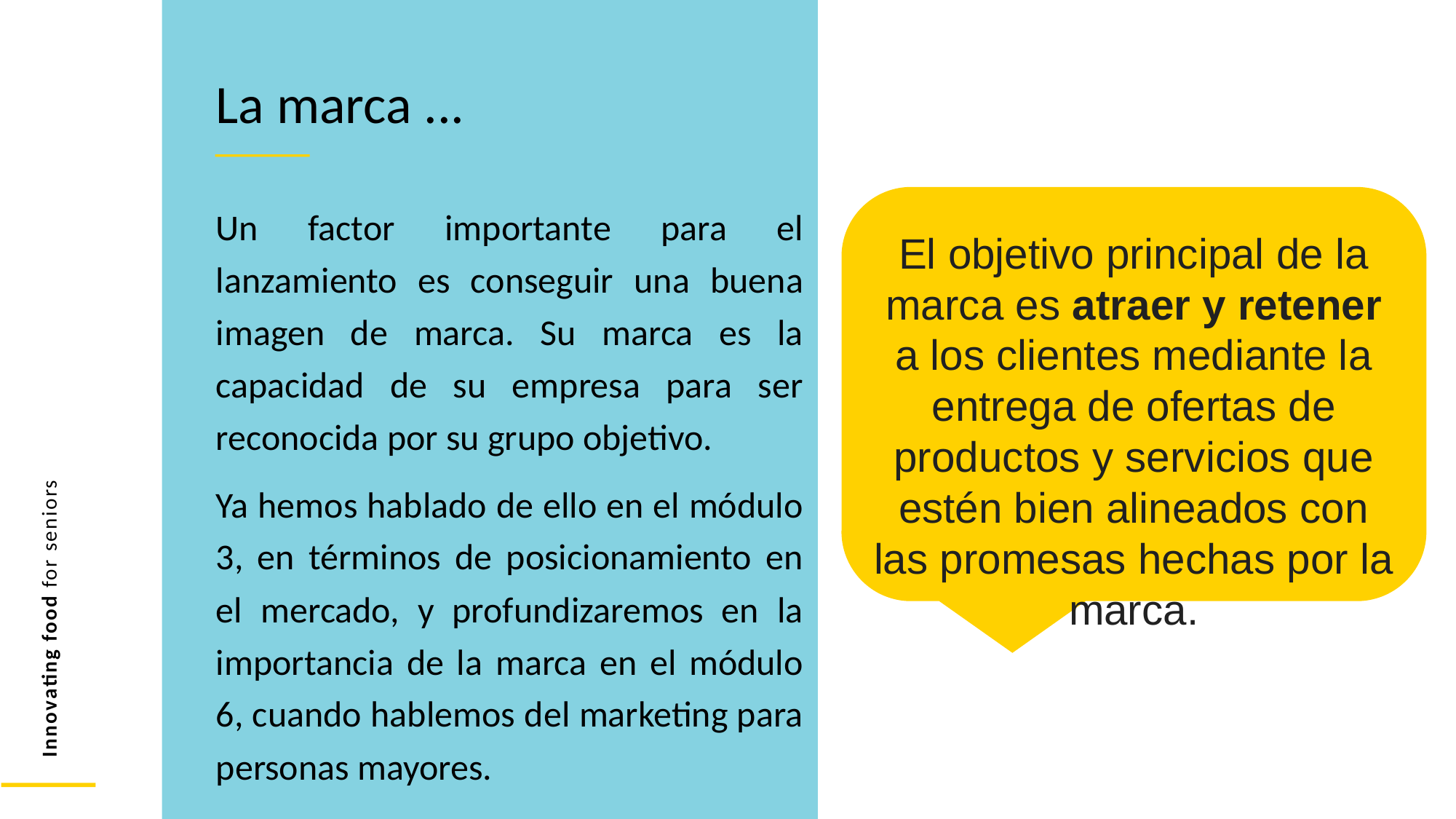

La marca ...

Un factor importante para el lanzamiento es conseguir una buena imagen de marca. Su marca es la capacidad de su empresa para ser reconocida por su grupo objetivo.
Ya hemos hablado de ello en el módulo 3, en términos de posicionamiento en el mercado, y profundizaremos en la importancia de la marca en el módulo 6, cuando hablemos del marketing para personas mayores.
El objetivo principal de la marca es atraer y retener a los clientes mediante la entrega de ofertas de productos y servicios que estén bien alineados con las promesas hechas por la marca.